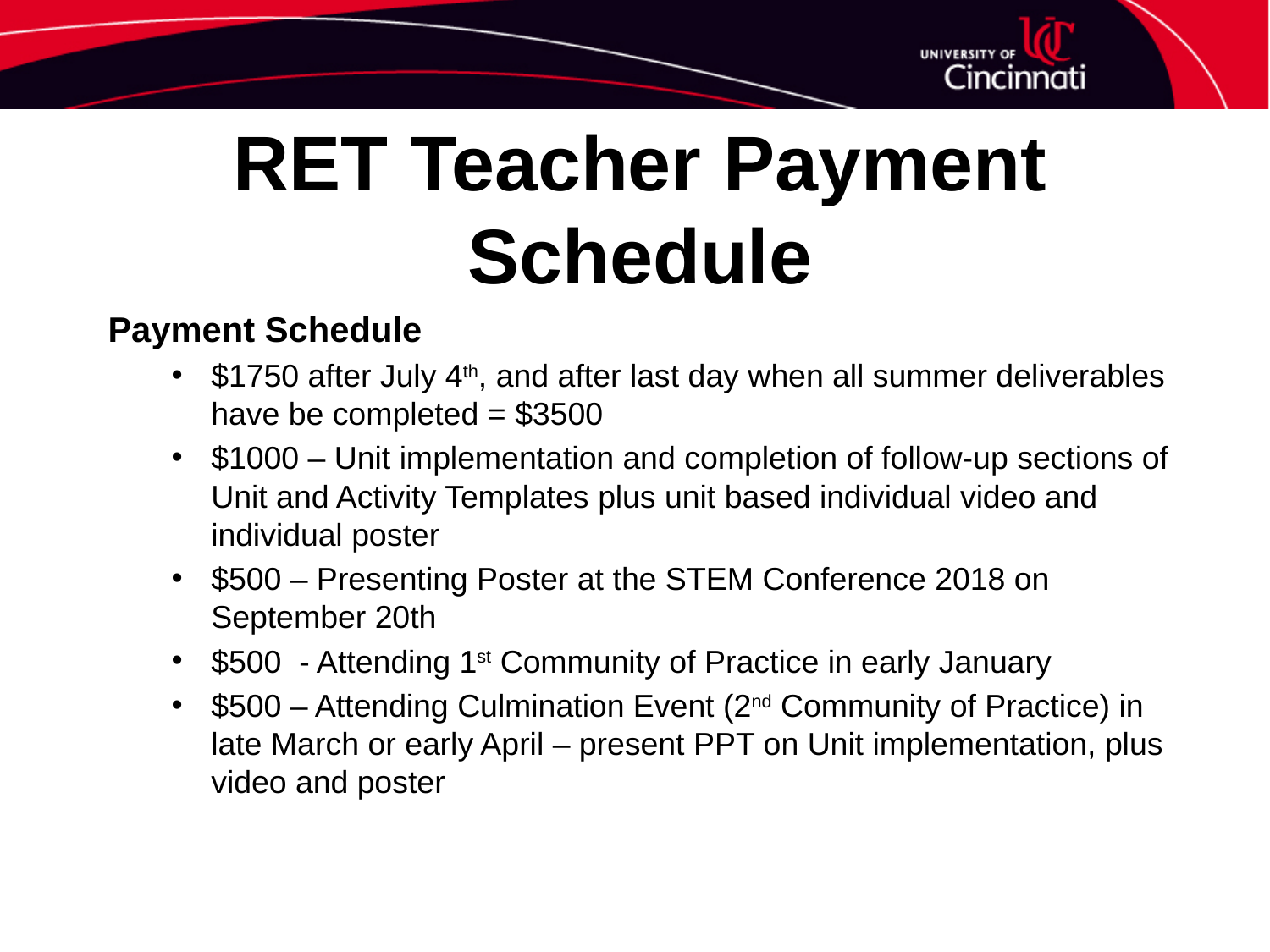

# RET Teacher Payment Schedule
Payment Schedule
$1750 after July 4th, and after last day when all summer deliverables have be completed = $3500
$1000 – Unit implementation and completion of follow-up sections of Unit and Activity Templates plus unit based individual video and individual poster
$500 – Presenting Poster at the STEM Conference 2018 on September 20th
$500  - Attending 1st Community of Practice in early January
$500 – Attending Culmination Event (2nd Community of Practice) in late March or early April – present PPT on Unit implementation, plus video and poster